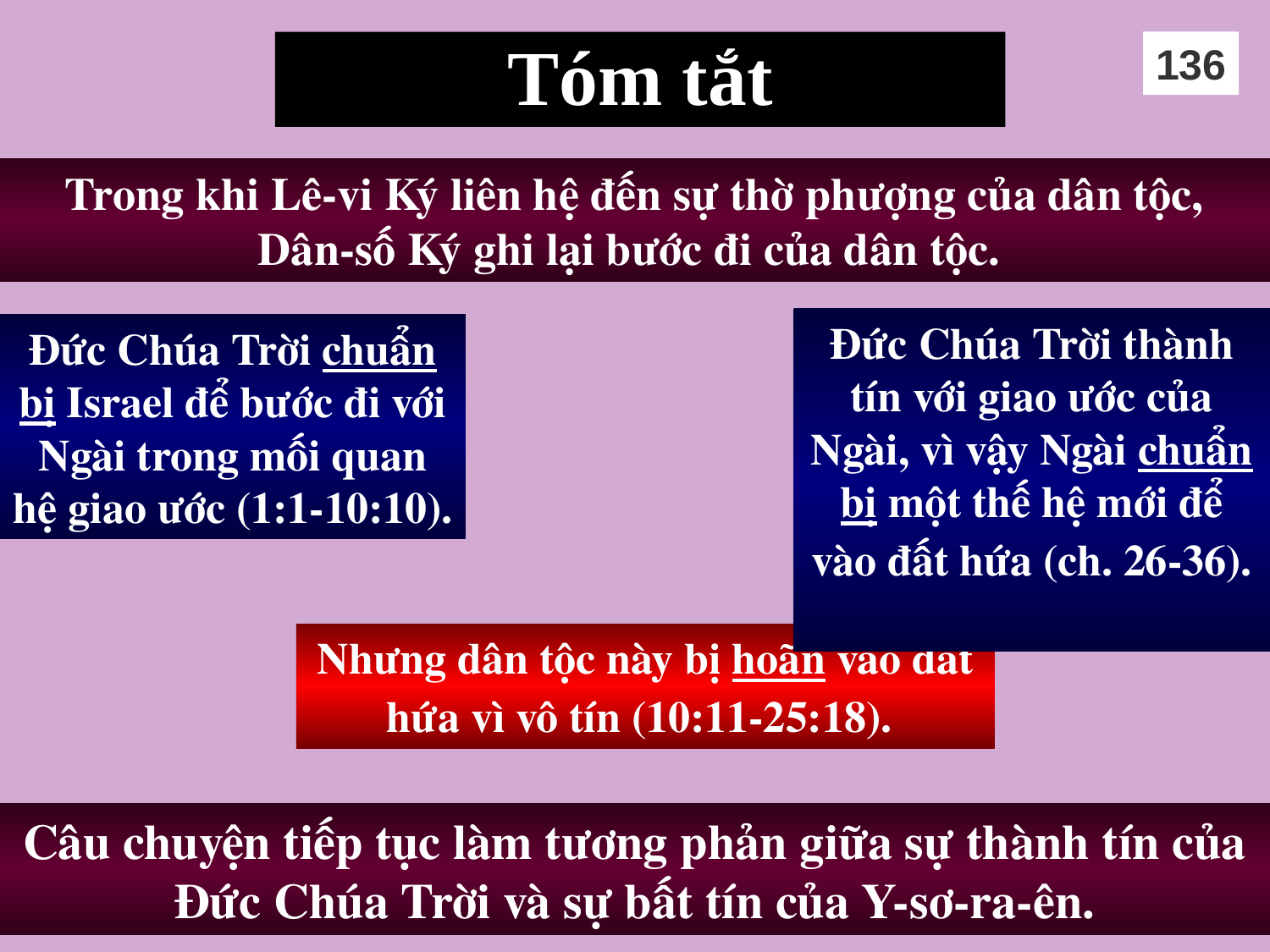

# Tóm tắt
136
Trong khi Lê-vi Ký liên hệ đến sự thờ phượng của dân tộc, Dân-số Ký ghi lại bước đi của dân tộc.
Đức Chúa Trời thành tín với giao ước của Ngài, vì vậy Ngài chuẩn bị một thế hệ mới để vào đất hứa (ch. 26-36).
Đức Chúa Trời chuẩn bị Israel để bước đi với Ngài trong mối quan hệ giao ước (1:1-10:10).
Nhưng dân tộc này bị hoãn vào đất hứa vì vô tín (10:11-25:18).
Câu chuyện tiếp tục làm tương phản giữa sự thành tín của Đức Chúa Trời và sự bất tín của Y-sơ-ra-ên.